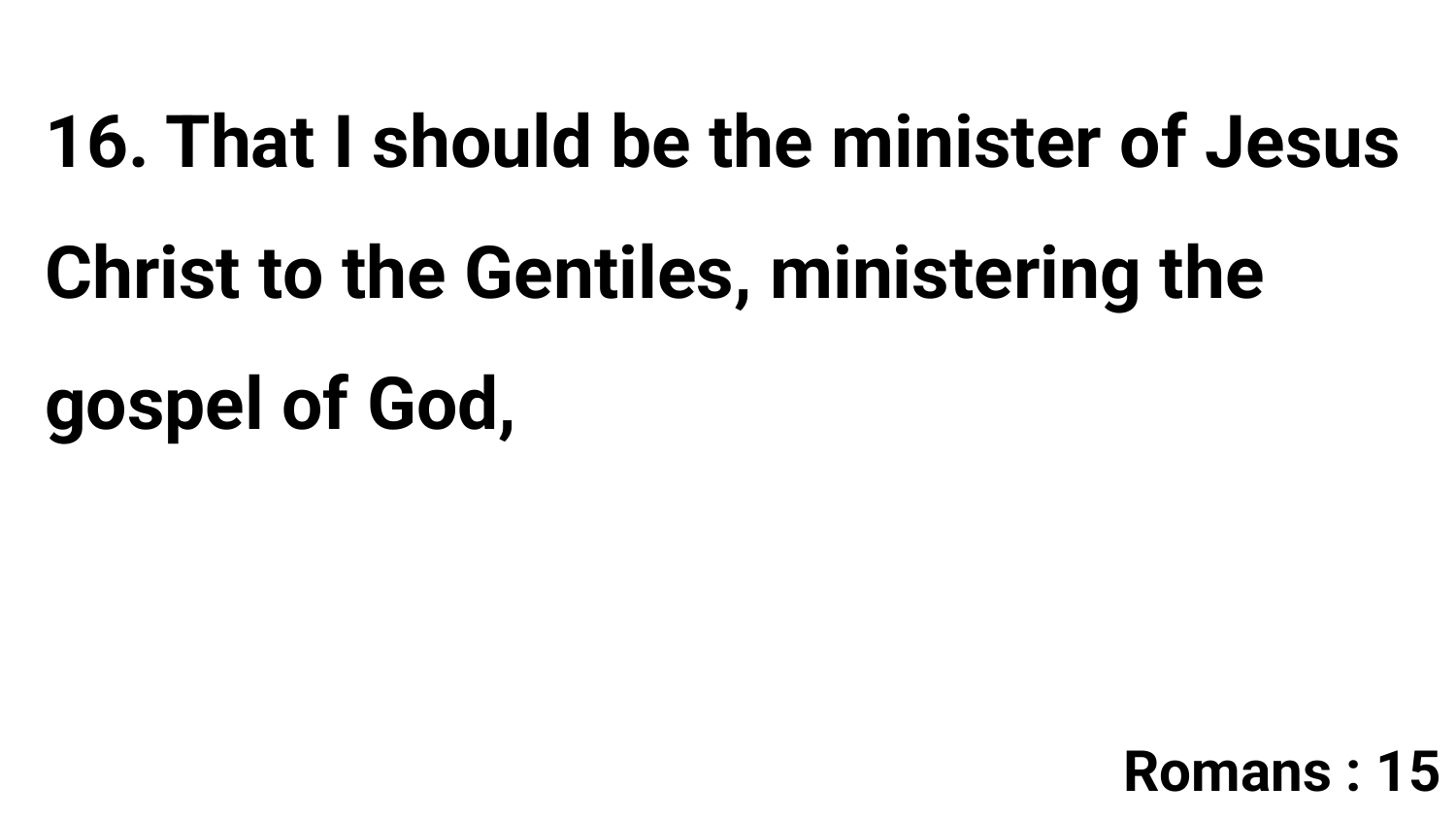

16. That I should be the minister of Jesus Christ to the Gentiles, ministering the gospel of God,
Romans : 15